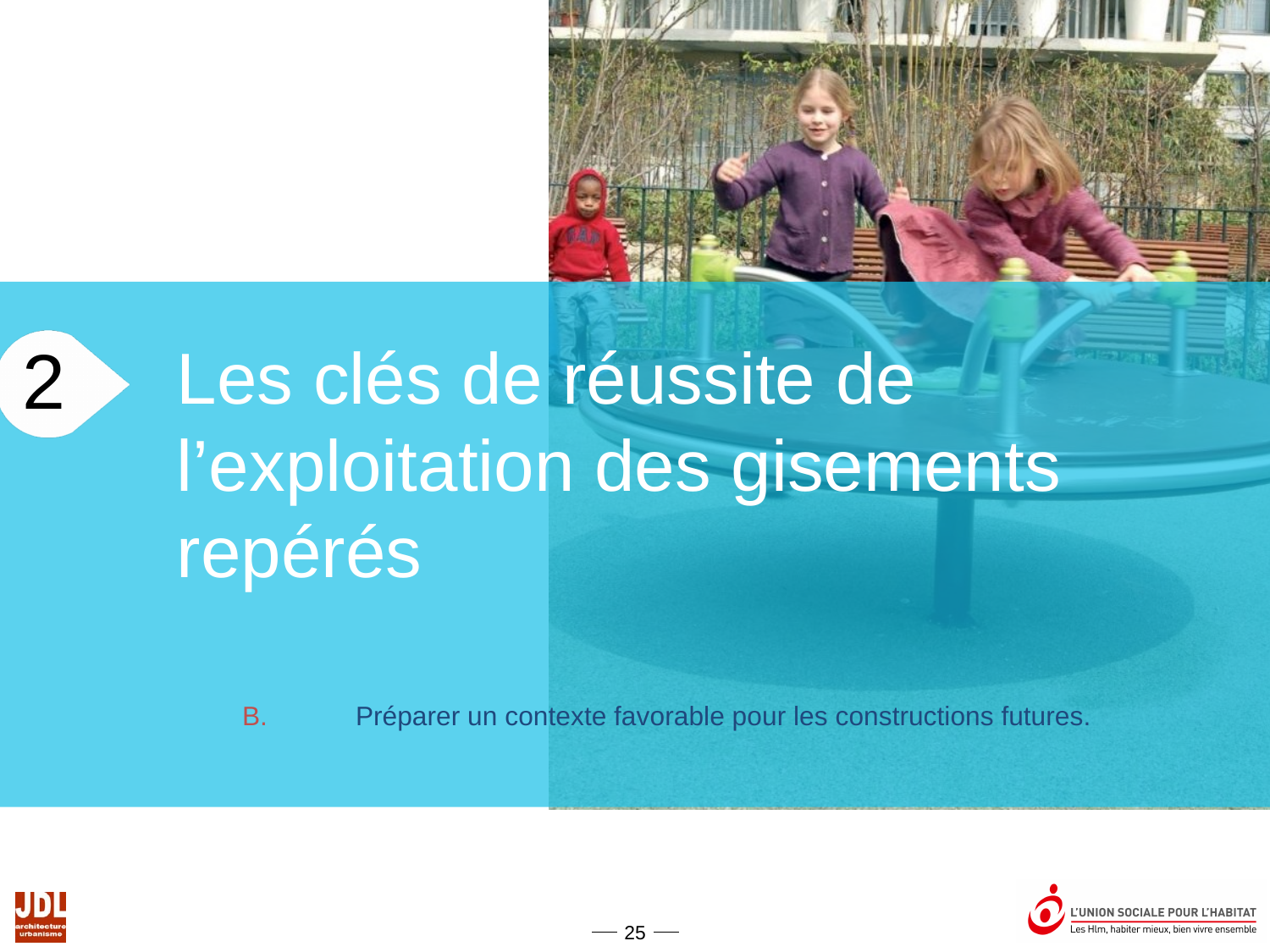

Les clés de réussite de l’exploitation des gisements repérés

Préparer un contexte favorable pour les constructions futures.